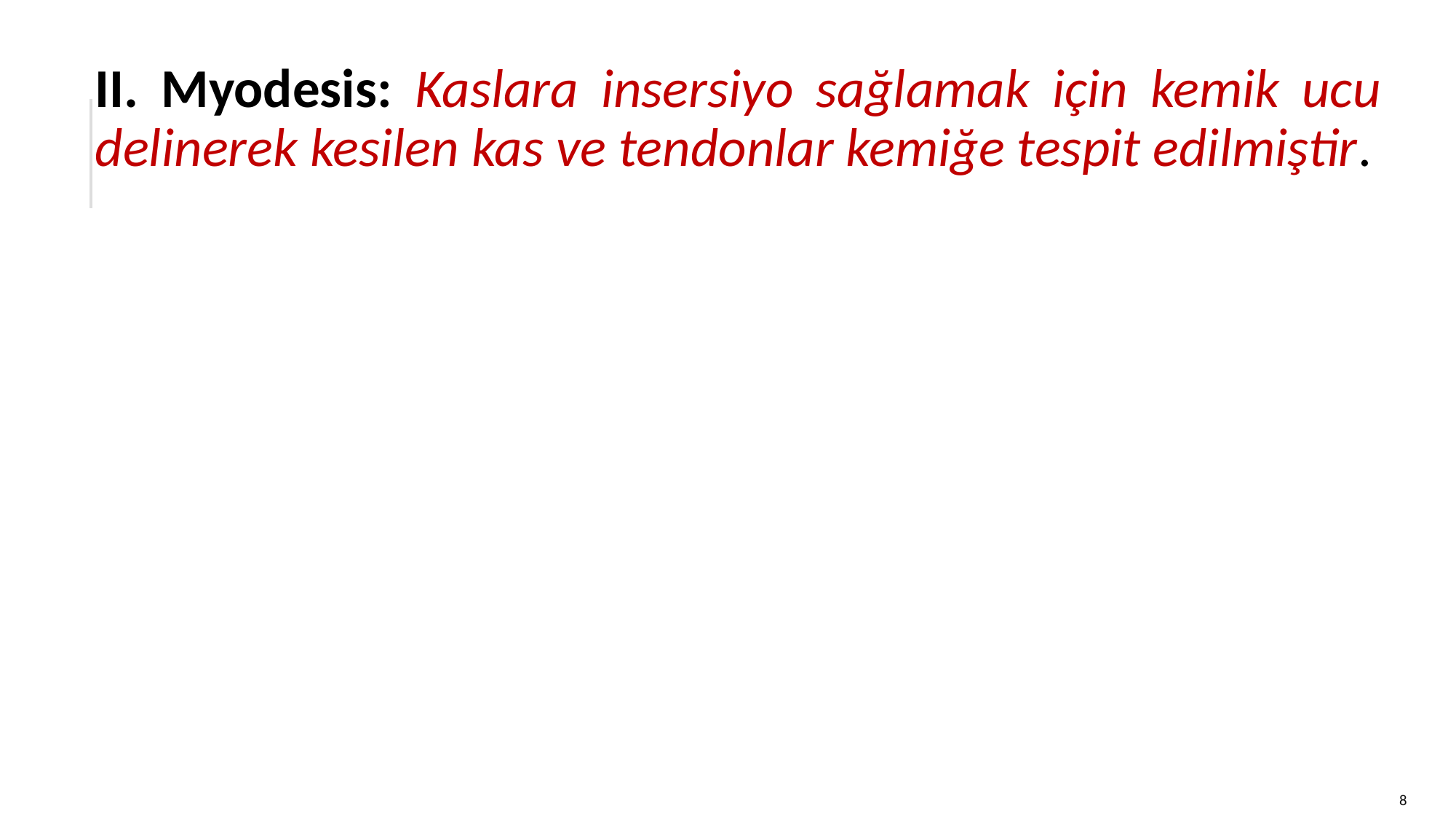

II. Myodesis: Kaslara insersiyo sağlamak için kemik ucu delinerek kesilen kas ve tendonlar kemiğe tespit edilmiştir.
8